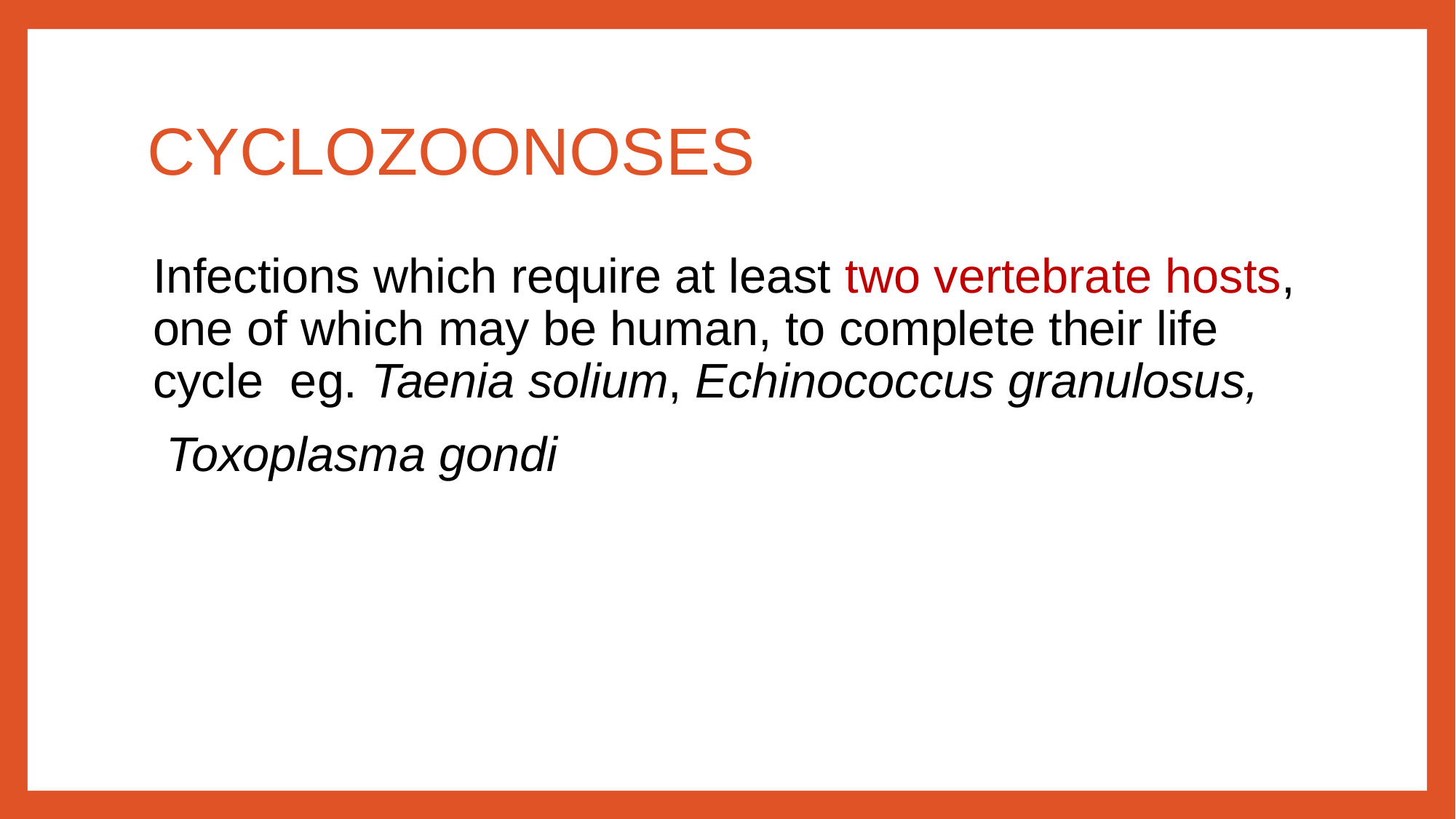

# CYCLOZOONOSES
Infections which require at least two vertebrate hosts, one of which may be human, to complete their life cycle  eg. Taenia solium, Echinococcus granulosus,
 Toxoplasma gondi